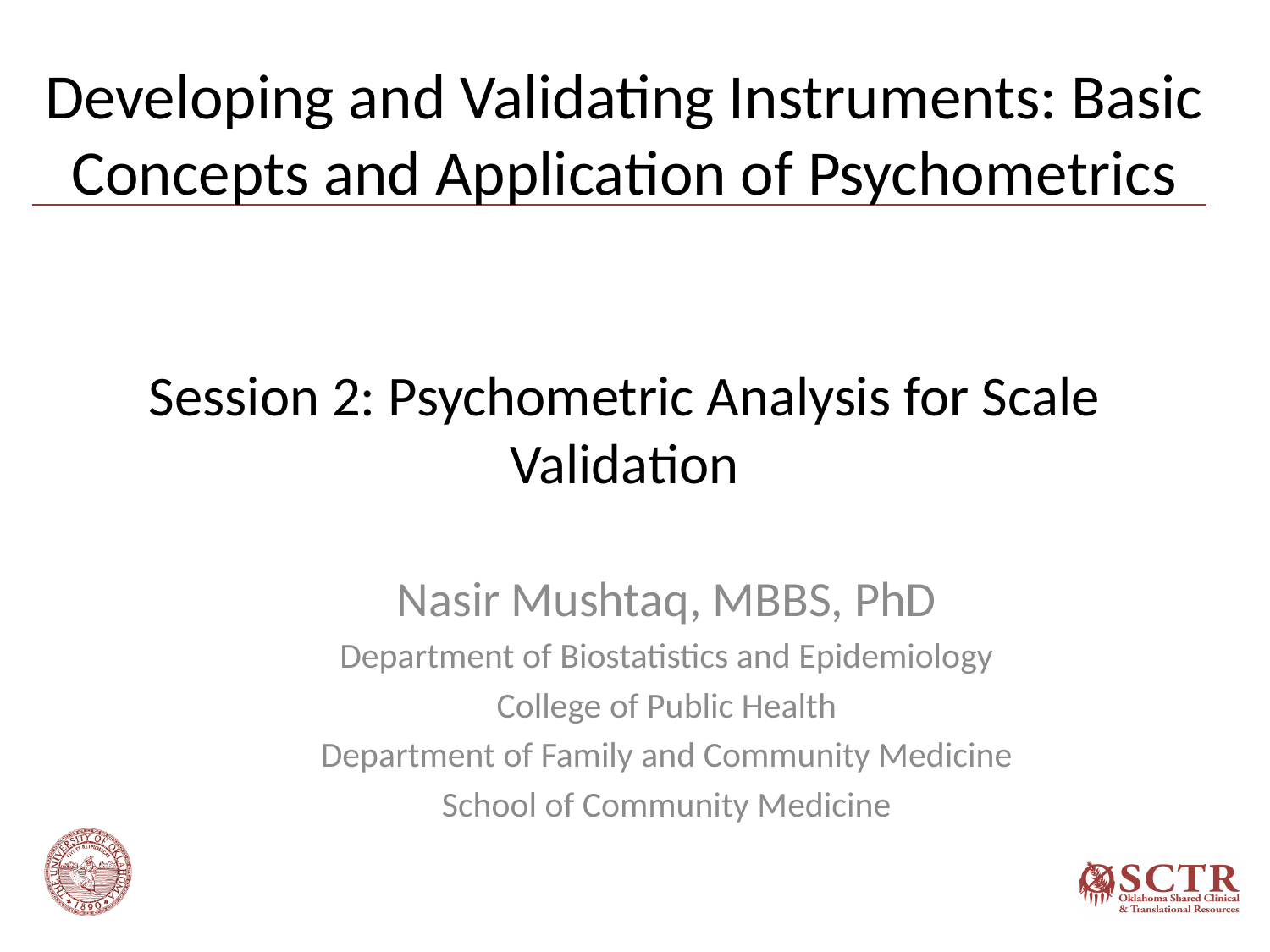

# Developing and Validating Instruments: Basic Concepts and Application of Psychometrics Session 2: Psychometric Analysis for Scale Validation
Nasir Mushtaq, MBBS, PhD
Department of Biostatistics and Epidemiology
College of Public Health
Department of Family and Community Medicine
School of Community Medicine